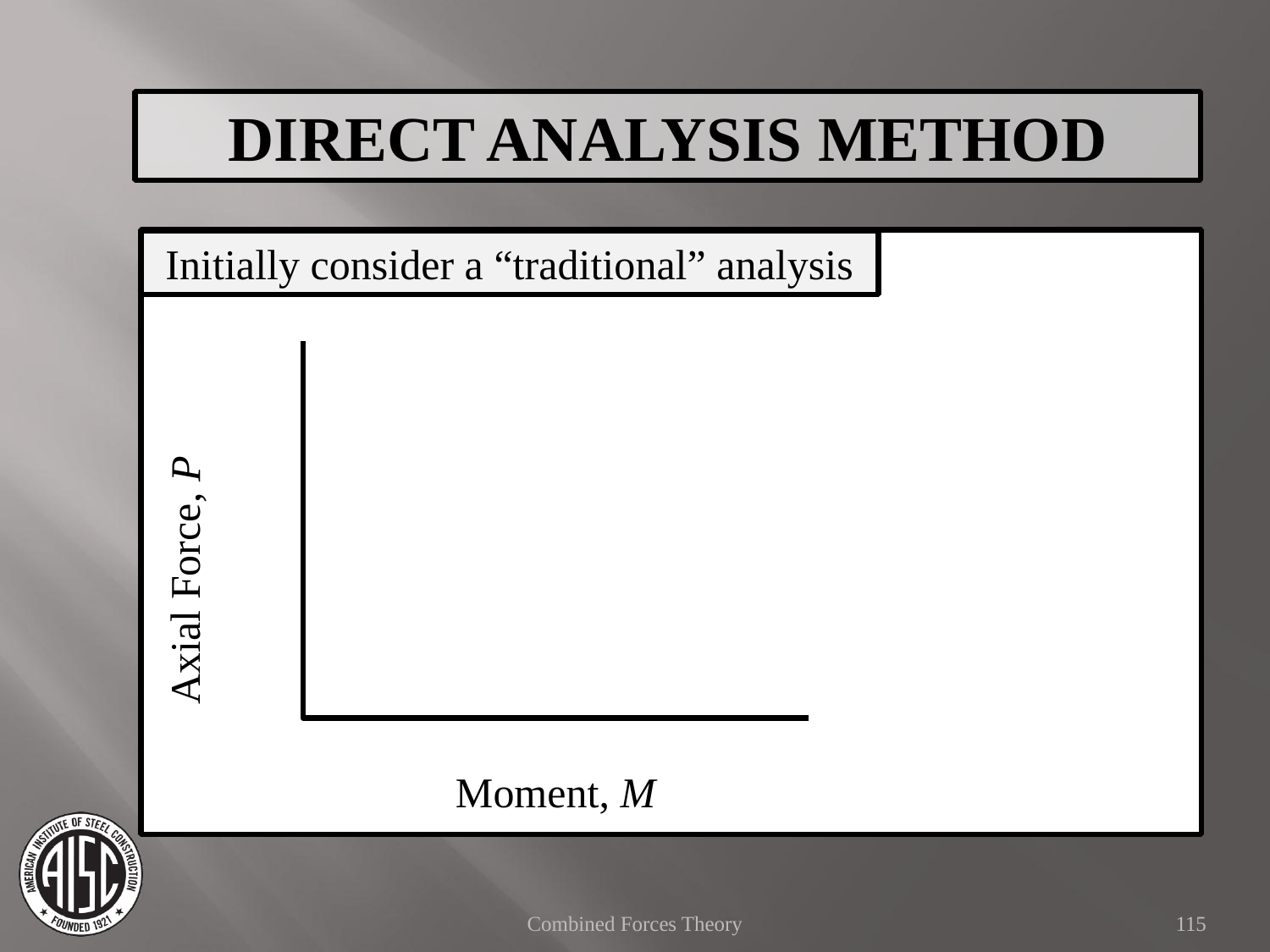

DIRECT ANALYSIS METHOD
Initially consider a “traditional” analysis

Axial Force, P
Moment, M
Combined Forces Theory
115